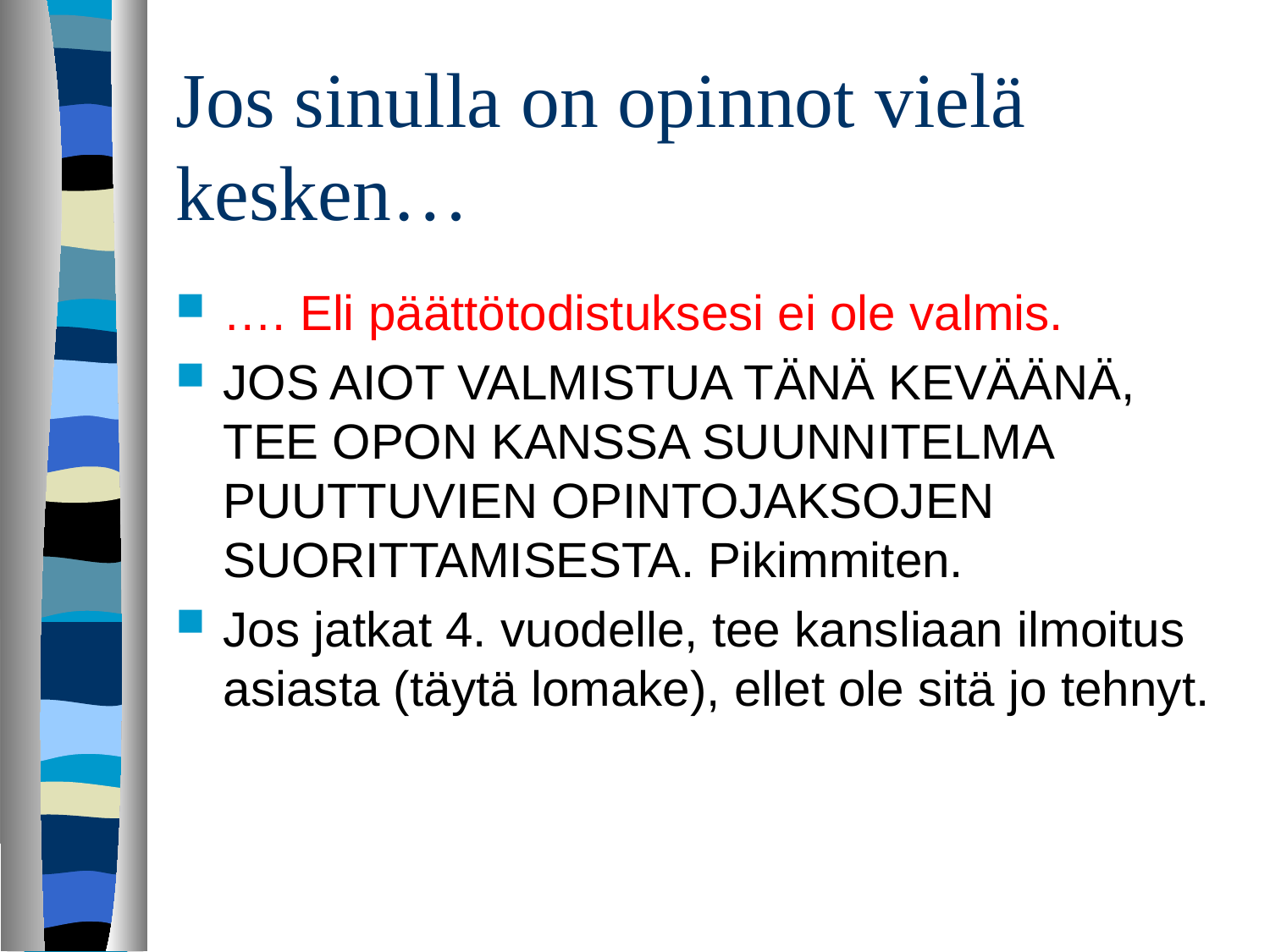

# Jos sinulla on opinnot vielä kesken…
…. Eli päättötodistuksesi ei ole valmis.
JOS AIOT VALMISTUA TÄNÄ KEVÄÄNÄ, TEE OPON KANSSA SUUNNITELMA PUUTTUVIEN OPINTOJAKSOJEN SUORITTAMISESTA. Pikimmiten.
Jos jatkat 4. vuodelle, tee kansliaan ilmoitus asiasta (täytä lomake), ellet ole sitä jo tehnyt.